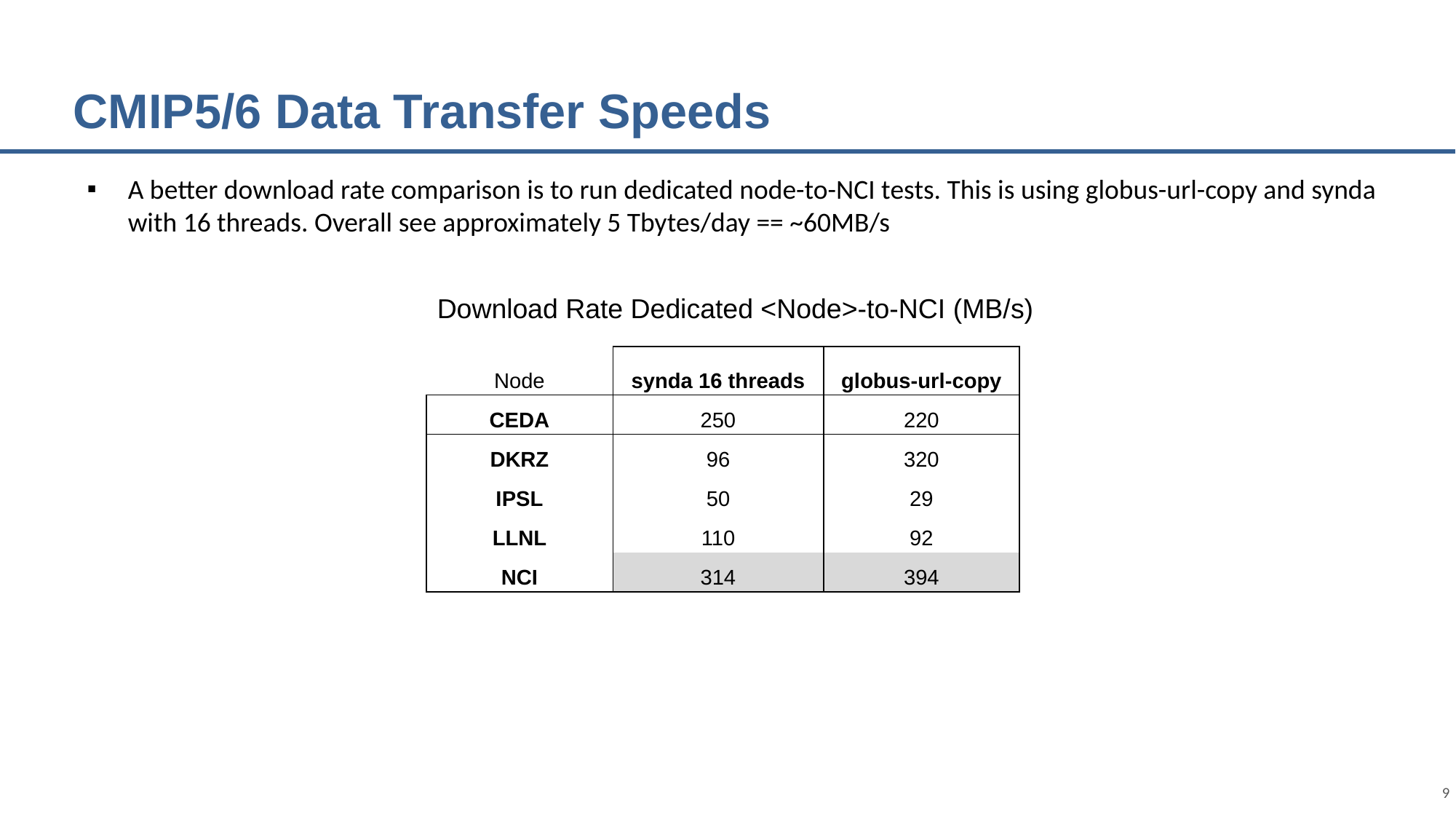

# CMIP5/6 Data Transfer Speeds
A better download rate comparison is to run dedicated node-to-NCI tests. This is using globus-url-copy and synda with 16 threads. Overall see approximately 5 Tbytes/day == ~60MB/s

Download Rate Dedicated <Node>-to-NCI (MB/s)
| Node | synda 16 threads | globus-url-copy |
| --- | --- | --- |
| CEDA | 250 | 220 |
| DKRZ | 96 | 320 |
| IPSL | 50 | 29 |
| LLNL | 110 | 92 |
| NCI | 314 | 394 |